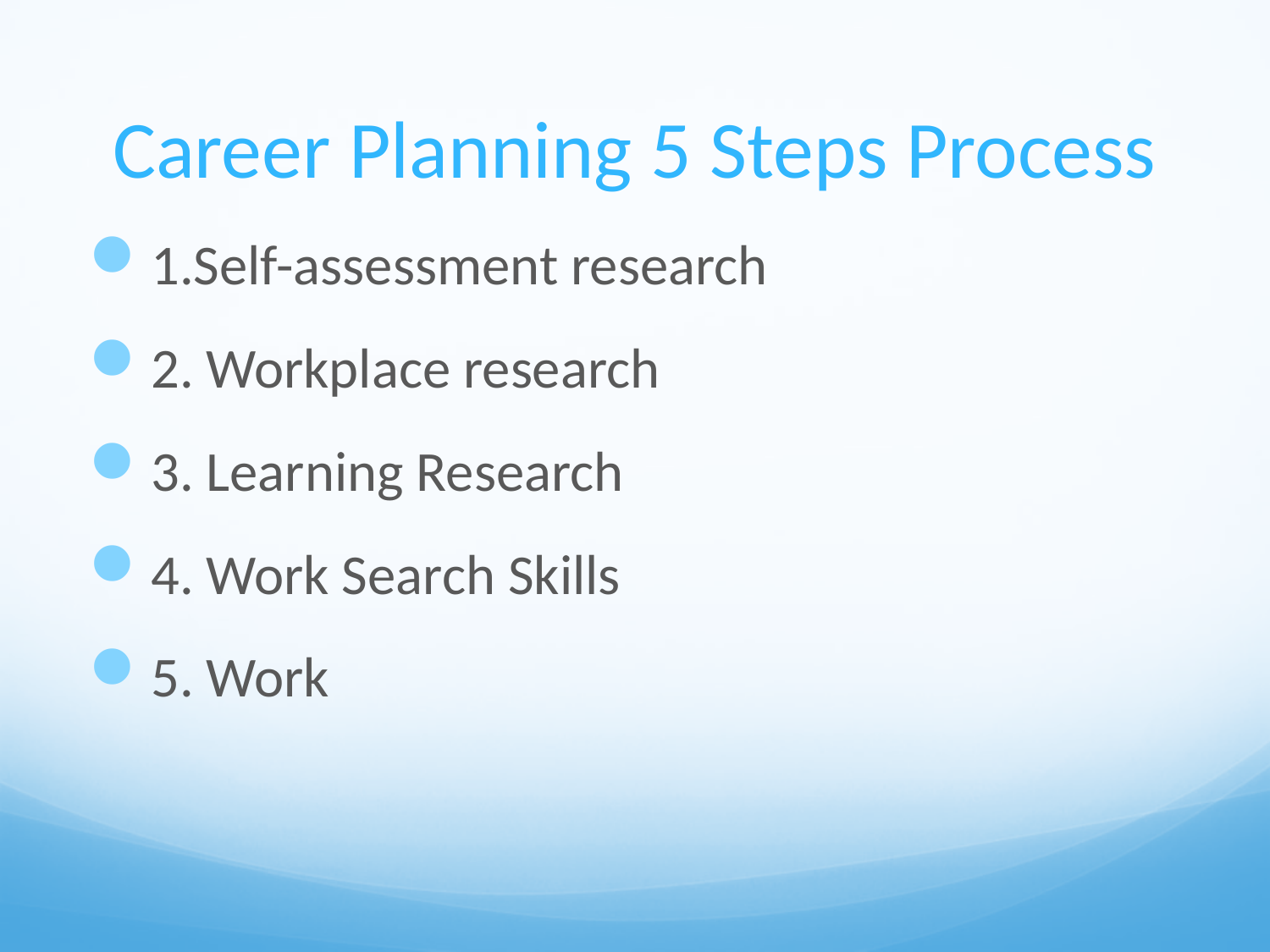

# Career Planning 5 Steps Process
1.Self-assessment research
2. Workplace research
3. Learning Research
4. Work Search Skills
5. Work